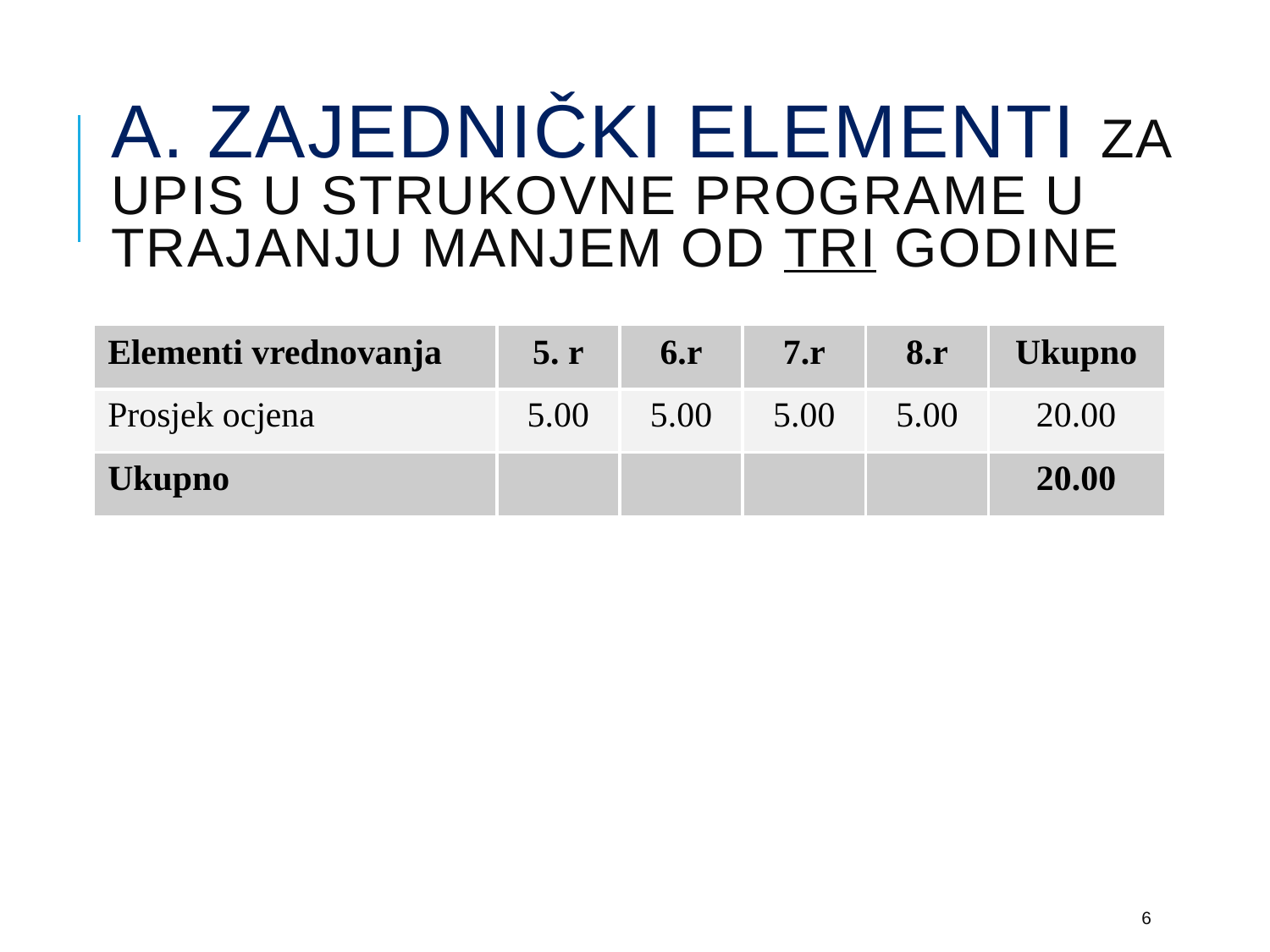

# A. ZAJEDNIČKI ELEMENTI ZA UPIS U STRUKOVNE PROGRAME U TRAJANJU MANJEM OD TRI GODINE
| Elementi vrednovanja | 5. r | 6.r | 7.r | 8.r | Ukupno |
| --- | --- | --- | --- | --- | --- |
| Prosjek ocjena | 5.00 | 5.00 | 5.00 | 5.00 | 20.00 |
| Ukupno |  |  |  |  | 20.00 |
6